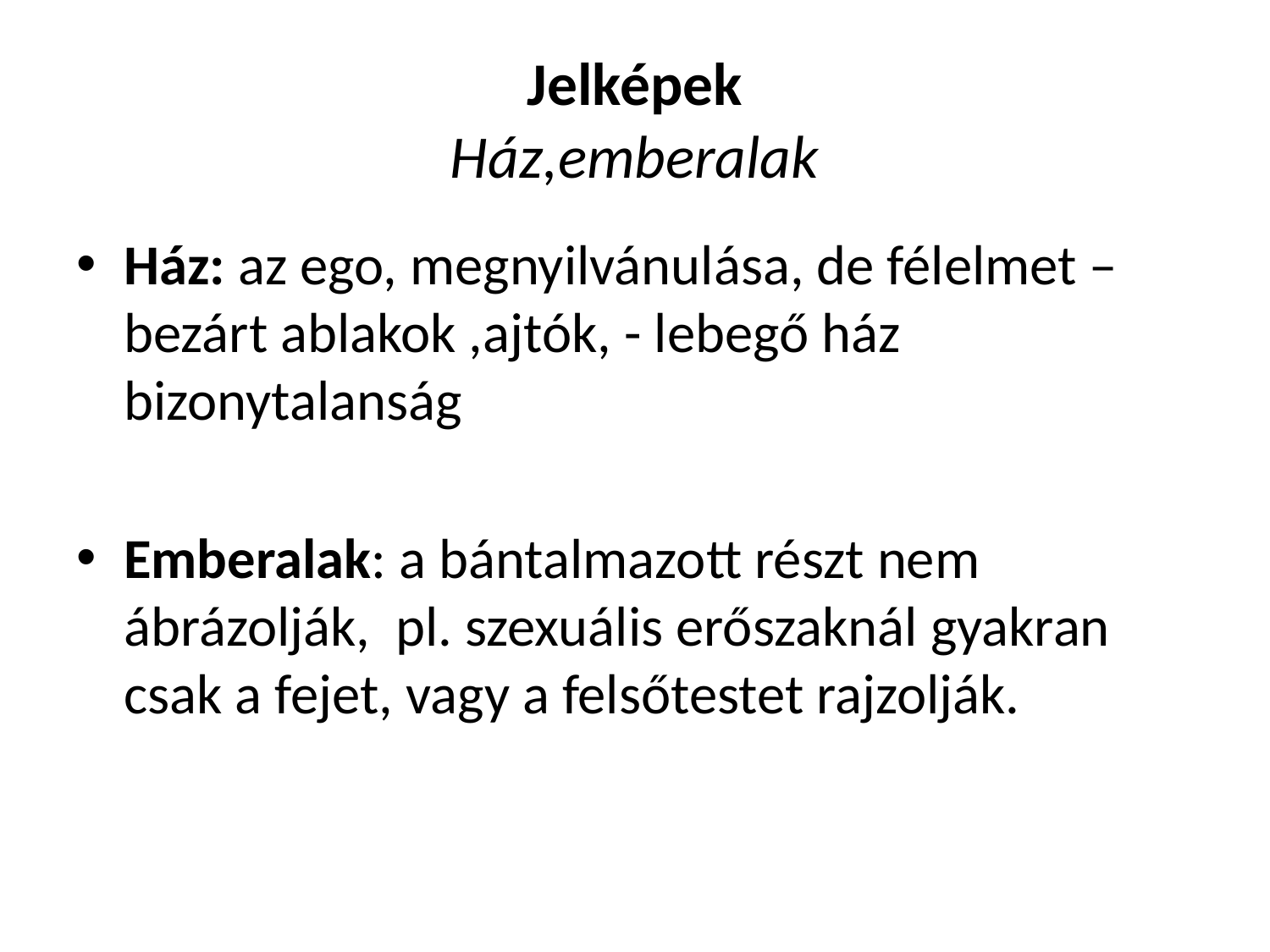

# Jelképek Ház,emberalak
Ház: az ego, megnyilvánulása, de félelmet – bezárt ablakok ,ajtók, - lebegő ház bizonytalanság

Emberalak: a bántalmazott részt nem ábrázolják,  pl. szexuális erőszaknál gyakran csak a fejet, vagy a felsőtestet rajzolják.